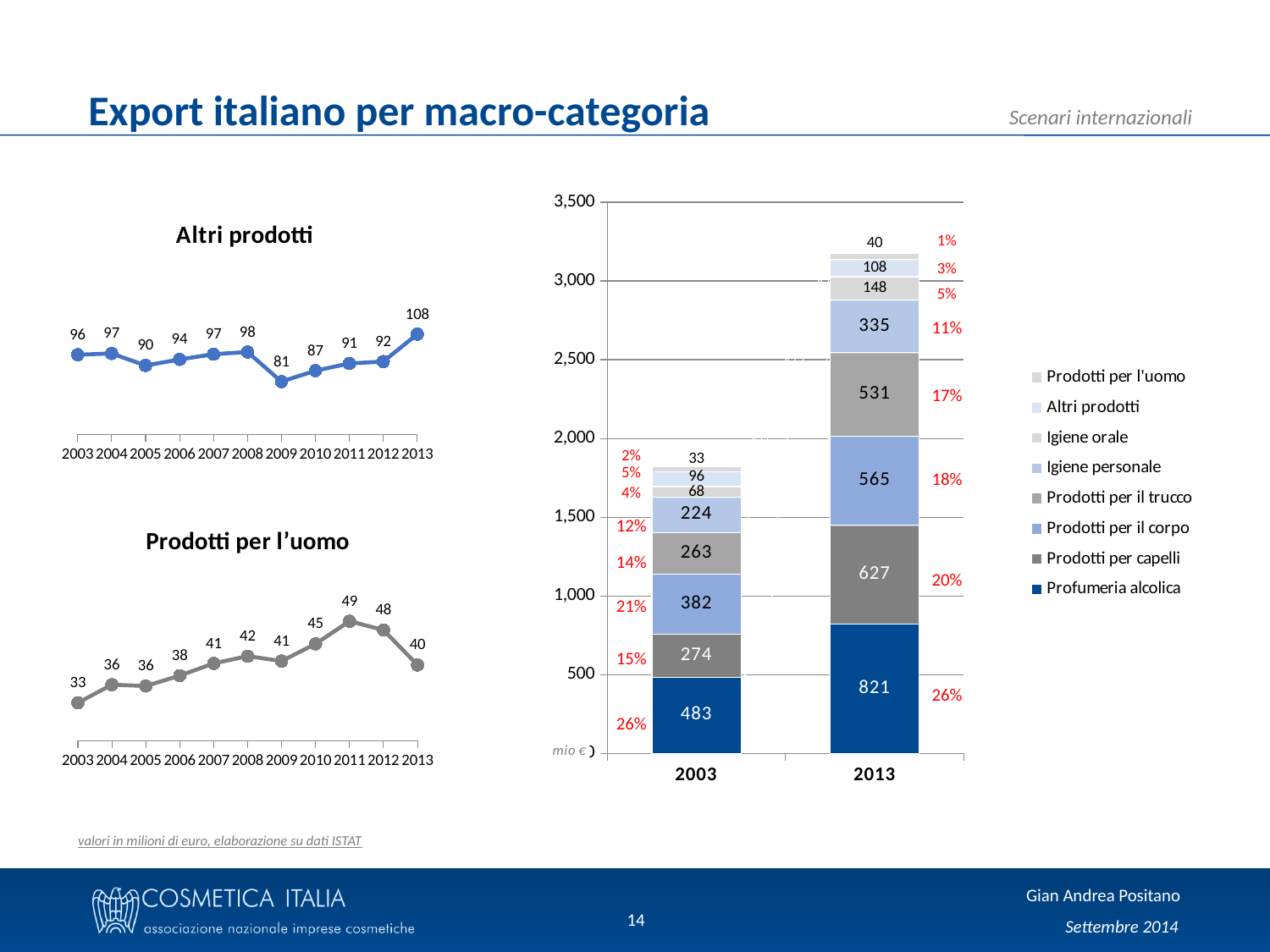

Export italiano per macro-categoria

### Chart

| Category | Profumeria alcolica | Prodotti per capelli | Prodotti per il corpo | Prodotti per il trucco | Igiene personale | Igiene orale | Altri prodotti | Prodotti per l'uomo |
|---|---|---|---|---|---|---|---|---|
| 2003 | 483.0 | 274.0 | 382.0 | 263.0 | 224.0 | 68.0 | 96.0 | 33.0 |
| 2013 | 821.0 | 627.0 | 565.0 | 531.0 | 335.0 | 148.0 | 108.0 | 40.0 |

### Chart: Altri prodotti

| Category | altri |
|---|---|
| 2003 | 96.26495600000003 |
| 2004 | 96.97735 |
| 2005 | 89.980507 |
| 2006 | 93.50695299999998 |
| 2007 | 96.543401 |
| 2008 | 97.85207999999986 |
| 2009 | 80.61721100000003 |
| 2010 | 86.9542140000003 |
| 2011 | 91.16388799999986 |
| 2012 | 92.29539699999998 |
| 2013 | 108.23880199999998 |
1%
3%
5%
11%
17%
2%
5%
18%
4%
12%

### Chart: Prodotti per l’uomo

| Category | make-up |
|---|---|
| 2003 | 32.71625 |
| 2004 | 36.40386099999999 |
| 2005 | 36.125669 |
| 2006 | 38.248274 |
| 2007 | 40.72987800000006 |
| 2008 | 42.21653300000001 |
| 2009 | 41.205135000000205 |
| 2010 | 44.729421 |
| 2011 | 49.340712 |
| 2012 | 47.529429 |
| 2013 | 40.412908 |
14%
20%
21%
15%
26%
26%
valori in milioni di euro, elaborazione su dati ISTAT
14